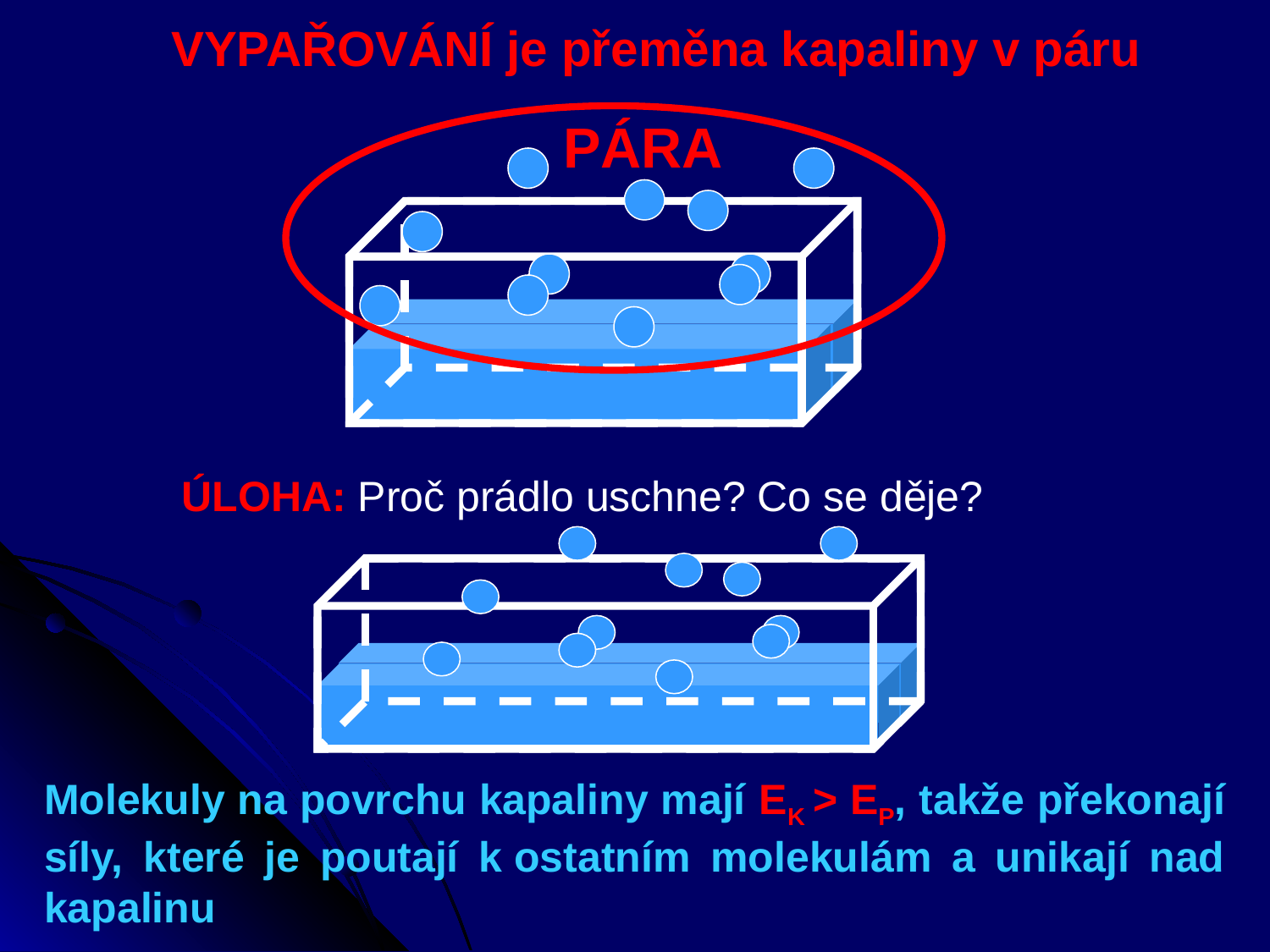

VYPAŘOVÁNÍ je přeměna kapaliny v páru

PÁRA

ÚLOHA: Proč prádlo uschne? Co se děje?

Molekuly na povrchu kapaliny mají EK > EP, takže překonají síly, které je poutají k ostatním molekulám a unikají nad kapalinu